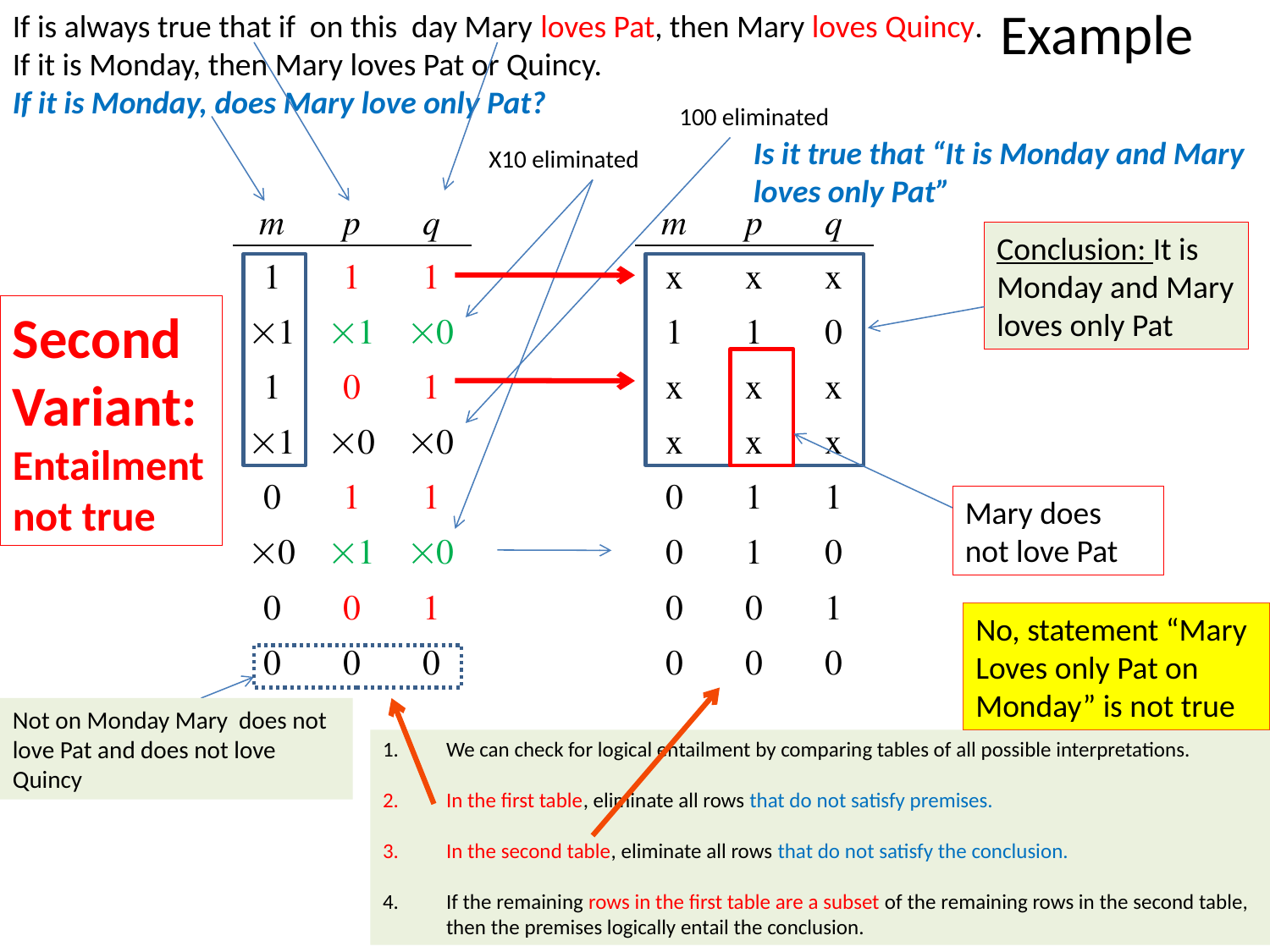

If is always true that if  on this  day Mary loves Pat, then Mary loves Quincy.
If it is Monday, then Mary loves Pat or Quincy.
If it is Monday, does Mary love only Pat?
# Example
100 eliminated
Is it true that “It is Monday and Mary loves only Pat”

X10 eliminated
| m | p | q |
| --- | --- | --- |
| 1 | 1 | 1 |
| ×1 | ×1 | ×0 |
| 1 | 0 | 1 |
| ×1 | ×0 | ×0 |
| 0 | 1 | 1 |
| ×0 | ×1 | ×0 |
| 0 | 0 | 1 |
| 0 | 0 | 0 |
| m | p | q |
| --- | --- | --- |
| x | x | x |
| 1 | 1 | 0 |
| x | x | x |
| x | x | x |
| 0 | 1 | 1 |
| 0 | 1 | 0 |
| 0 | 0 | 1 |
| 0 | 0 | 0 |
Conclusion: It is Monday and Mary loves only Pat

Second
Variant:
Entailment not true

Mary does not love Pat
No, statement “Mary Loves only Pat on Monday” is not true

Not on Monday Mary  does not love Pat and does not love Quincy
We can check for logical entailment by comparing tables of all possible interpretations.

In the first table, eliminate all rows that do not satisfy premises.

In the second table, eliminate all rows that do not satisfy the conclusion.

If the remaining rows in the first table are a subset of the remaining rows in the second table, then the premises logically entail the conclusion.